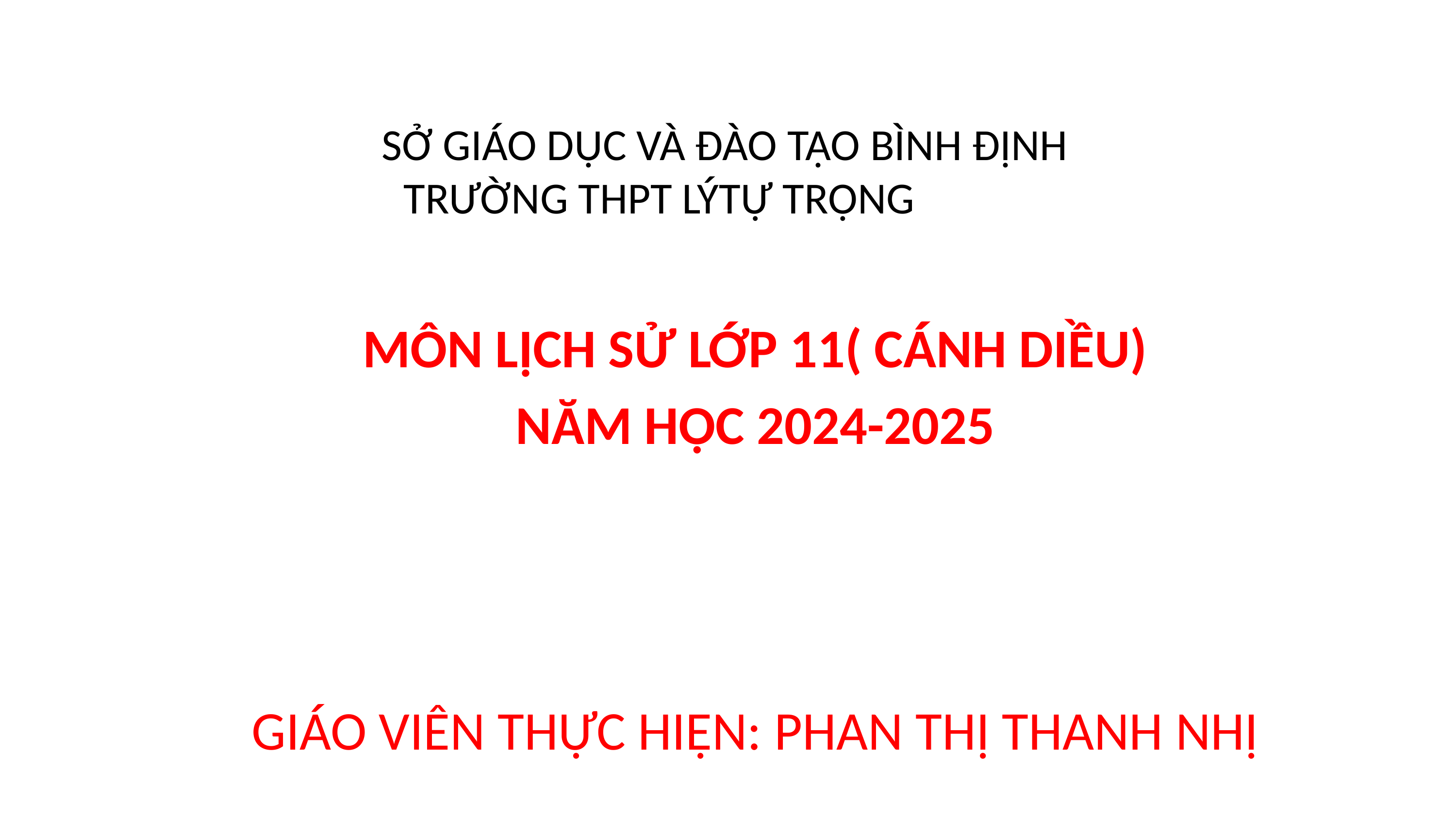

# SỞ GIÁO DỤC VÀ ĐÀO TẠO BÌNH ĐỊNH TRƯỜNG THPT LÝTỰ TRỌNG
MÔN LỊCH SỬ LỚP 11( CÁNH DIỀU)
NĂM HỌC 2024-2025

GIÁO VIÊN THỰC HIỆN: PHAN THỊ THANH NHỊ